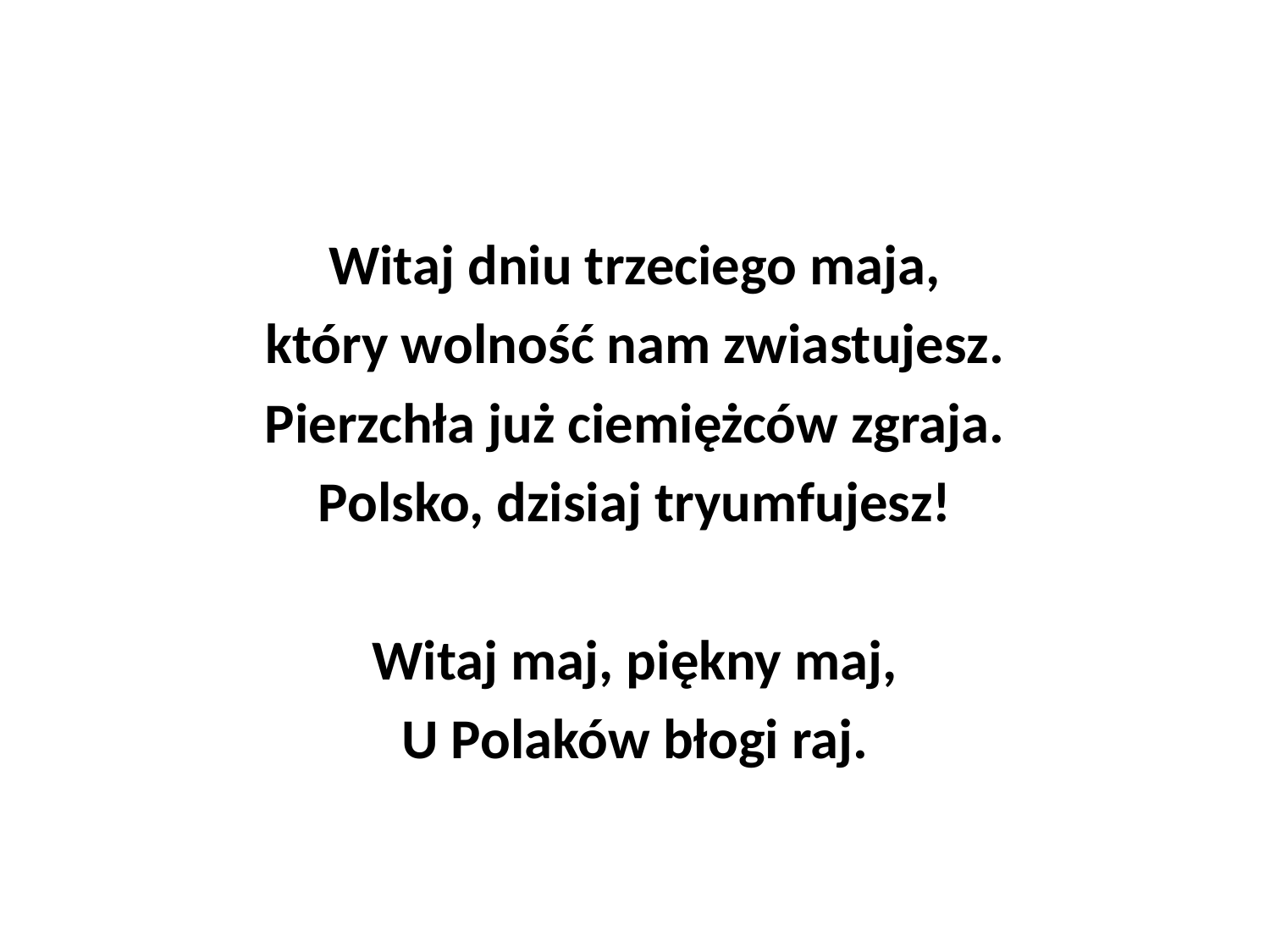

#
Witaj dniu trzeciego maja,
który wolność nam zwiastujesz.
Pierzchła już ciemiężców zgraja.
Polsko, dzisiaj tryumfujesz!

Witaj maj, piękny maj,
U Polaków błogi raj.